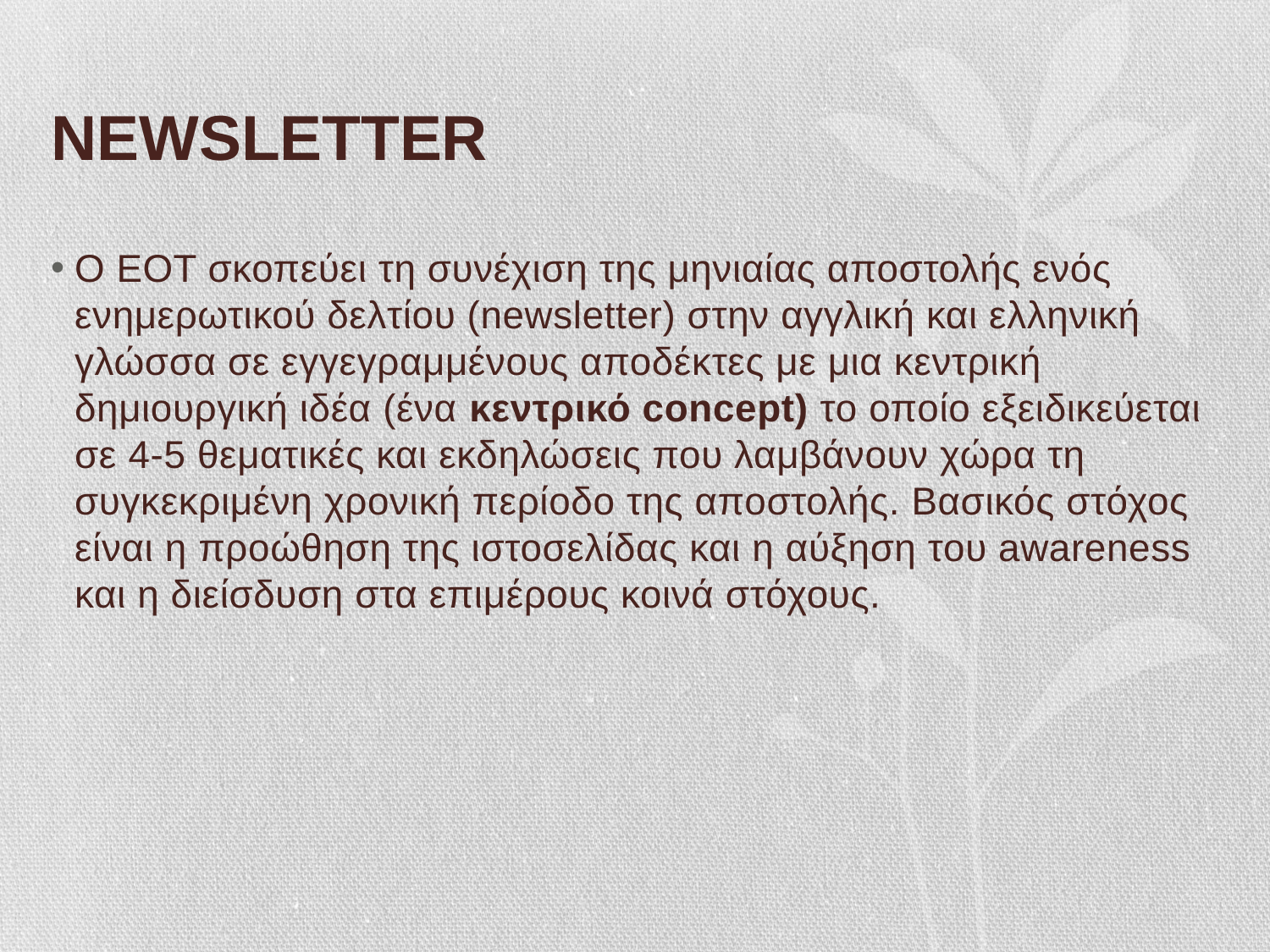

# NEWSLETTER

Ο ΕΟΤ σκοπεύει τη συνέχιση της μηνιαίας αποστολής ενός ενημερωτικού δελτίου (newsletter) στην αγγλική και ελληνική γλώσσα σε εγγεγραμμένους αποδέκτες με μια κεντρική δημιουργική ιδέα (ένα κεντρικό concept) το οποίο εξειδικεύεται σε 4-5 θεματικές και εκδηλώσεις που λαμβάνουν χώρα τη συγκεκριμένη χρονική περίοδο της αποστολής. Βασικός στόχος είναι η προώθηση της ιστοσελίδας και η αύξηση του awareness και η διείσδυση στα επιμέρους κοινά στόχους.